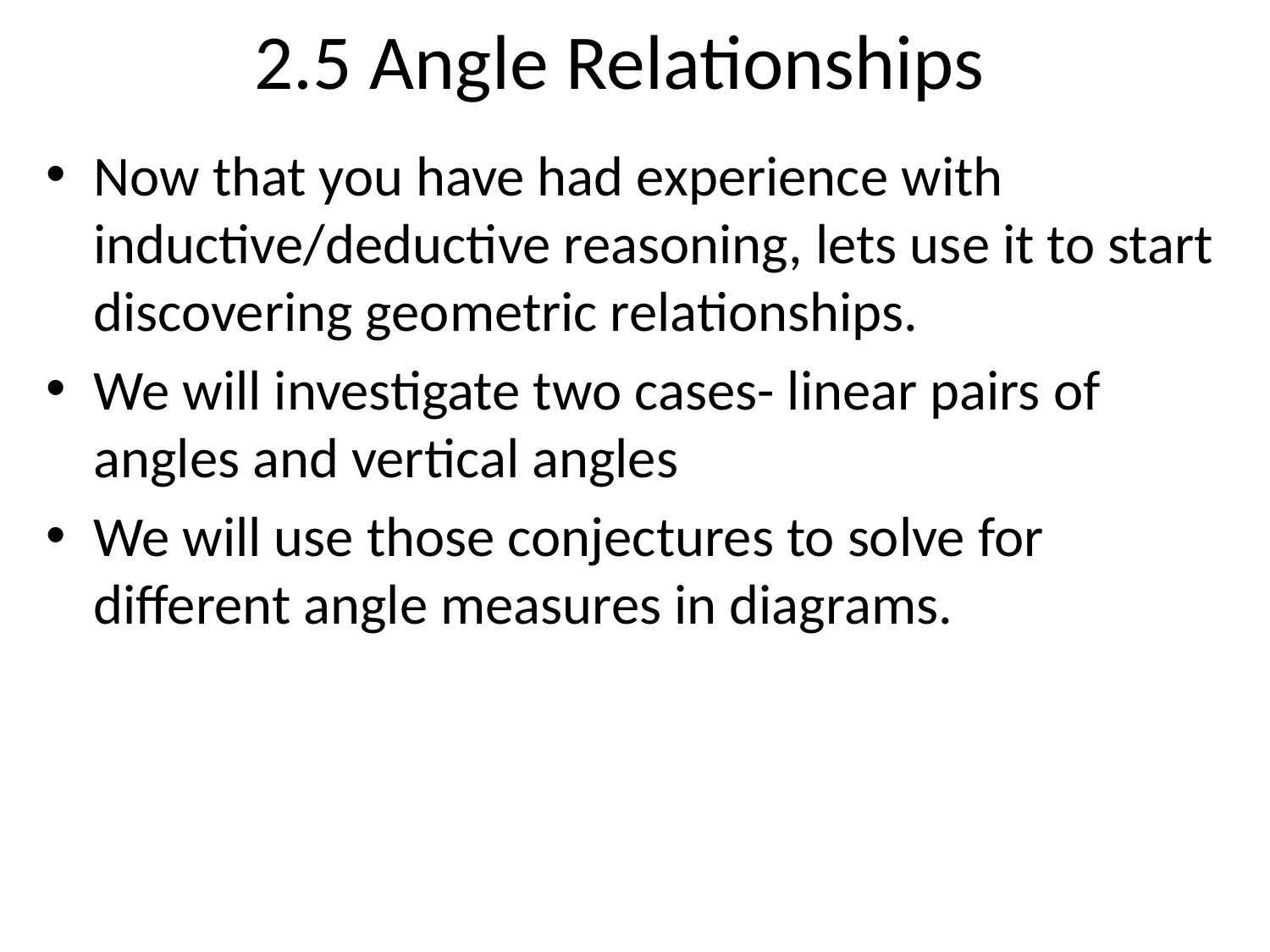

# 2.5 Angle Relationships
Now that you have had experience with inductive/deductive reasoning, lets use it to start discovering geometric relationships.
We will investigate two cases- linear pairs of angles and vertical angles
We will use those conjectures to solve for different angle measures in diagrams.